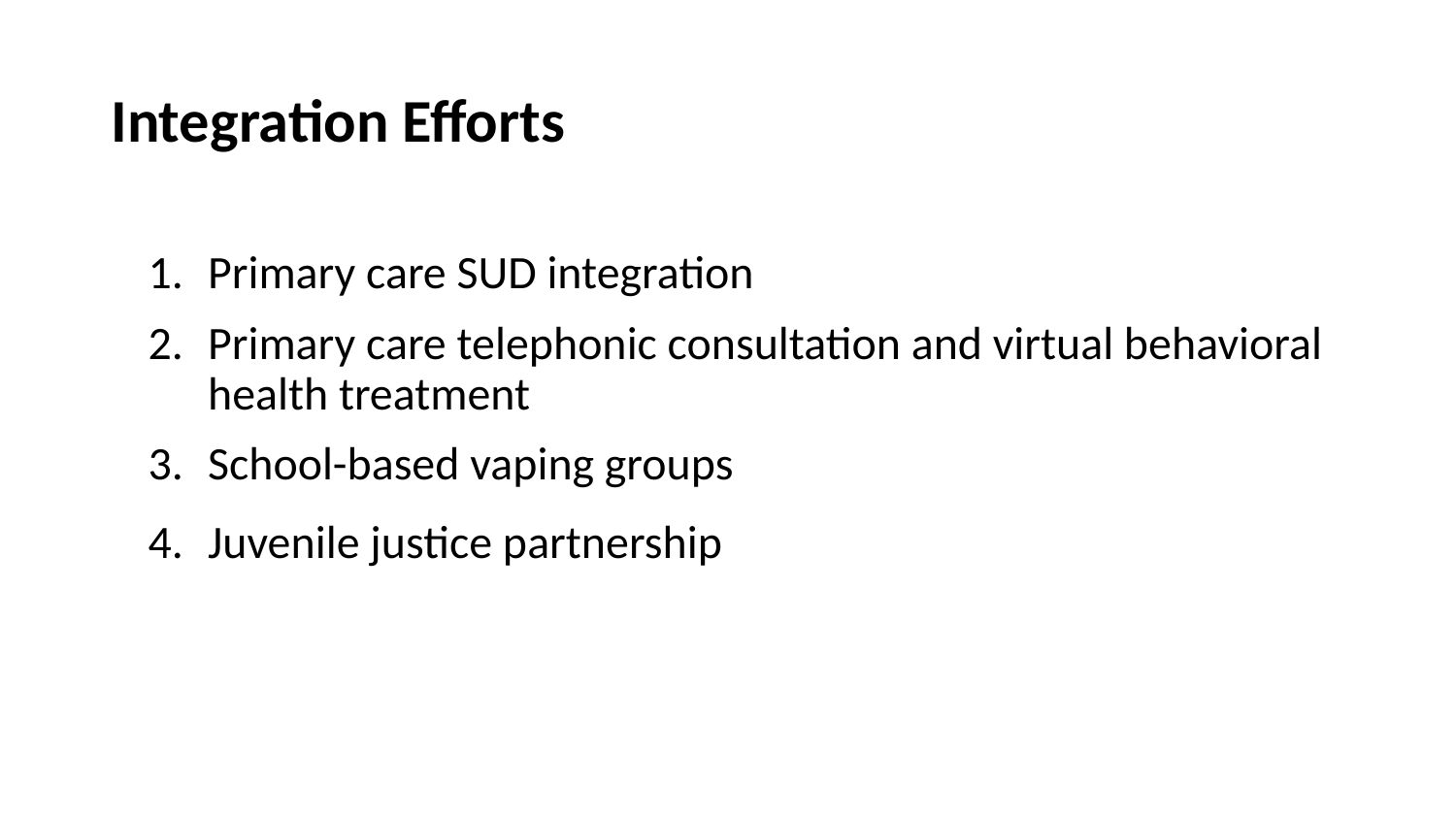

# Integration Efforts
Primary care SUD integration
Primary care telephonic consultation and virtual behavioral health treatment
School-based vaping groups
Juvenile justice partnership